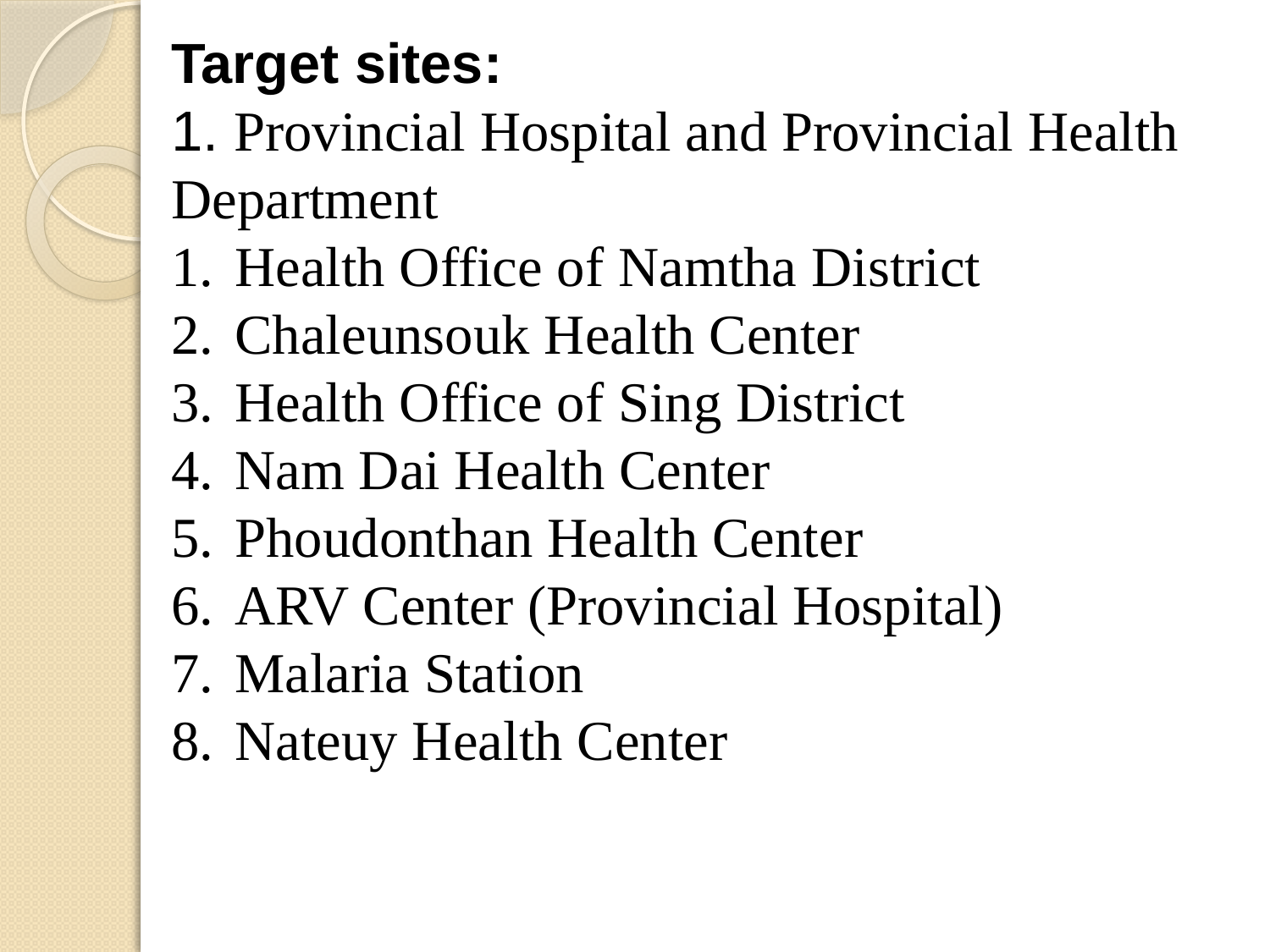

Target sites:
1. Provincial Hospital and Provincial Health Department
Health Office of Namtha District
Chaleunsouk Health Center
Health Office of Sing District
Nam Dai Health Center
Phoudonthan Health Center
ARV Center (Provincial Hospital)
​Malaria Station​​
Nateuy Health Center